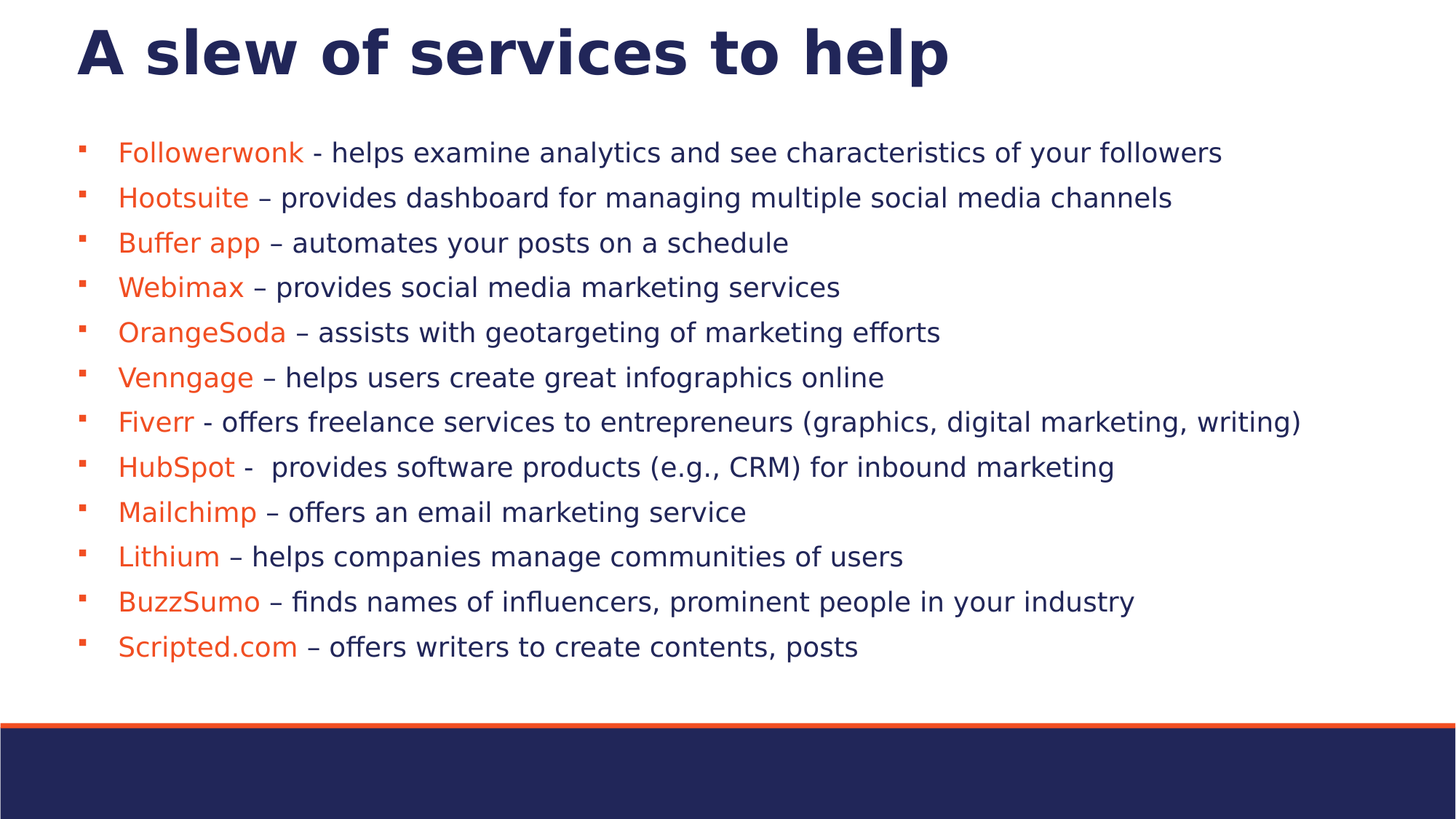

# A slew of services to help
Followerwonk - helps examine analytics and see characteristics of your followers
Hootsuite – provides dashboard for managing multiple social media channels
Buffer app – automates your posts on a schedule
Webimax – provides social media marketing services
OrangeSoda – assists with geotargeting of marketing efforts
Venngage – helps users create great infographics online
Fiverr - offers freelance services to entrepreneurs (graphics, digital marketing, writing)
HubSpot -  provides software products (e.g., CRM) for inbound marketing
Mailchimp – offers an email marketing service
Lithium – helps companies manage communities of users
BuzzSumo – finds names of influencers, prominent people in your industry
Scripted.com – offers writers to create contents, posts